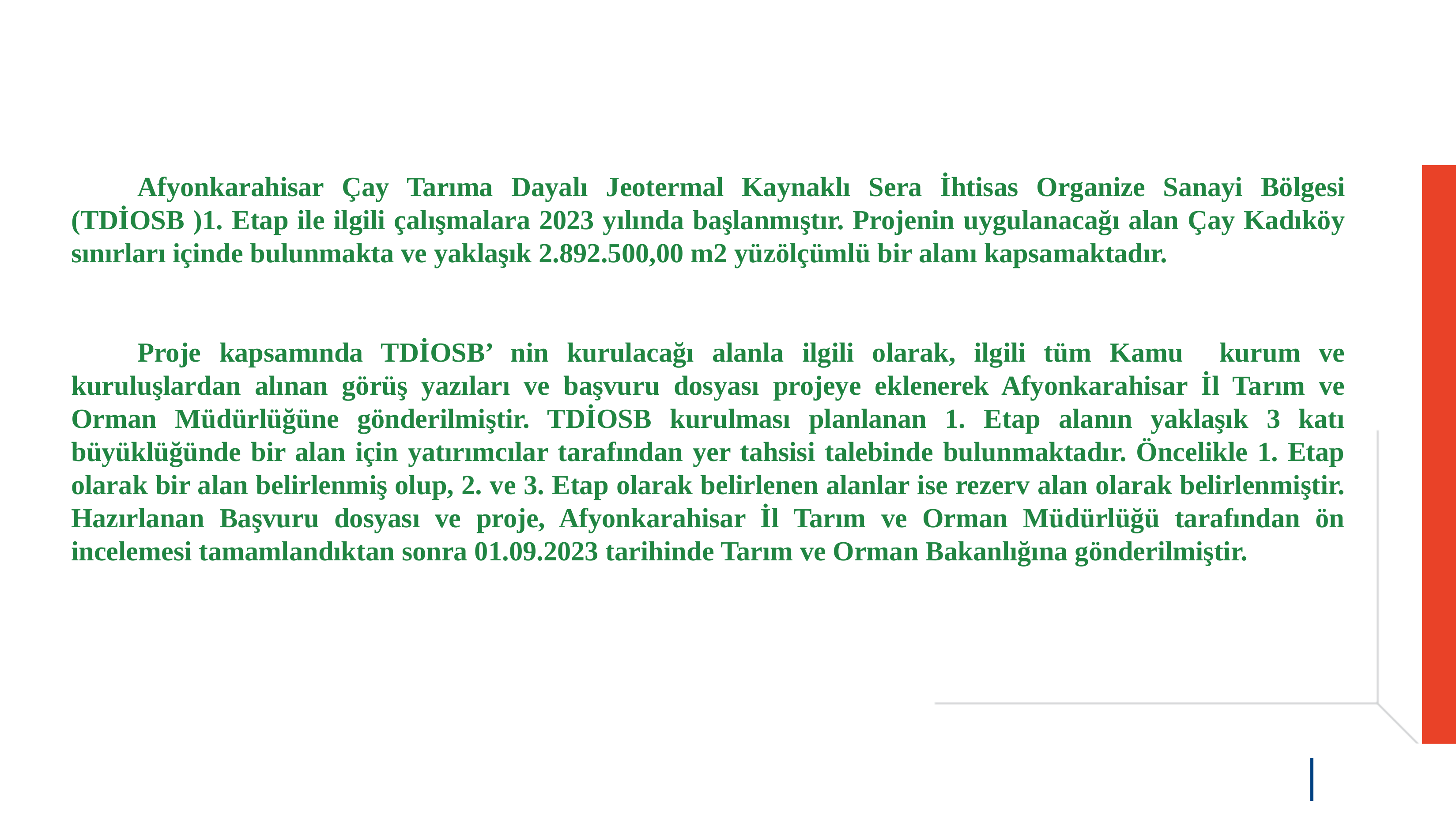

Afyonkarahisar Çay Tarıma Dayalı Jeotermal Kaynaklı Sera İhtisas Organize Sanayi Bölgesi (TDİOSB )1. Etap ile ilgili çalışmalara 2023 yılında başlanmıştır. Projenin uygulanacağı alan Çay Kadıköy sınırları içinde bulunmakta ve yaklaşık 2.892.500,00 m2 yüzölçümlü bir alanı kapsamaktadır.

	Proje kapsamında TDİOSB’ nin kurulacağı alanla ilgili olarak, ilgili tüm Kamu  kurum ve kuruluşlardan alınan görüş yazıları ve başvuru dosyası projeye eklenerek Afyonkarahisar İl Tarım ve Orman Müdürlüğüne gönderilmiştir. TDİOSB kurulması planlanan 1. Etap alanın yaklaşık 3 katı büyüklüğünde bir alan için yatırımcılar tarafından yer tahsisi talebinde bulunmaktadır. Öncelikle 1. Etap olarak bir alan belirlenmiş olup, 2. ve 3. Etap olarak belirlenen alanlar ise rezerv alan olarak belirlenmiştir. Hazırlanan Başvuru dosyası ve proje, Afyonkarahisar İl Tarım ve Orman Müdürlüğü tarafından ön incelemesi tamamlandıktan sonra 01.09.2023 tarihinde Tarım ve Orman Bakanlığına gönderilmiştir.